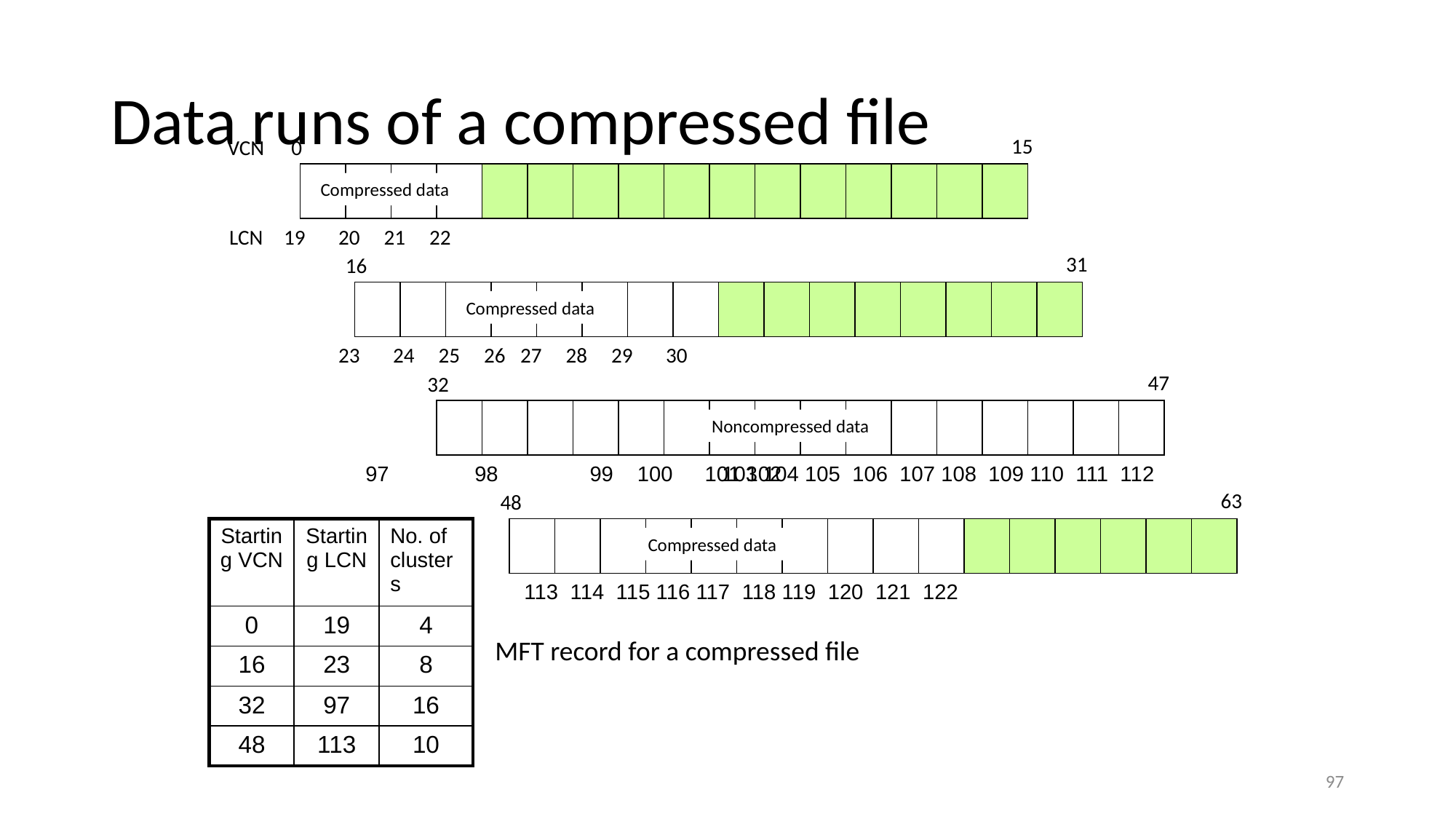

# Data runs of a compressed file
15
0
VCN

Compressed data
LCN
19
20
21
22
31
16

Compressed data
23
24
25
26
27
28
29
30
47
32

Noncompressed data
97	98	 99    100	  101 102
103 104 105  106  107 108  109 110  111  112
63
48

| Starting VCN | Starting LCN | No. of clusters |
| --- | --- | --- |
| 0 | 19 | 4 |
| 16 | 23 | 8 |
| 32 | 97 | 16 |
| 48 | 113 | 10 |
Compressed data
113  114  115 116 117  118 119  120  121  122
MFT record for a compressed file
97